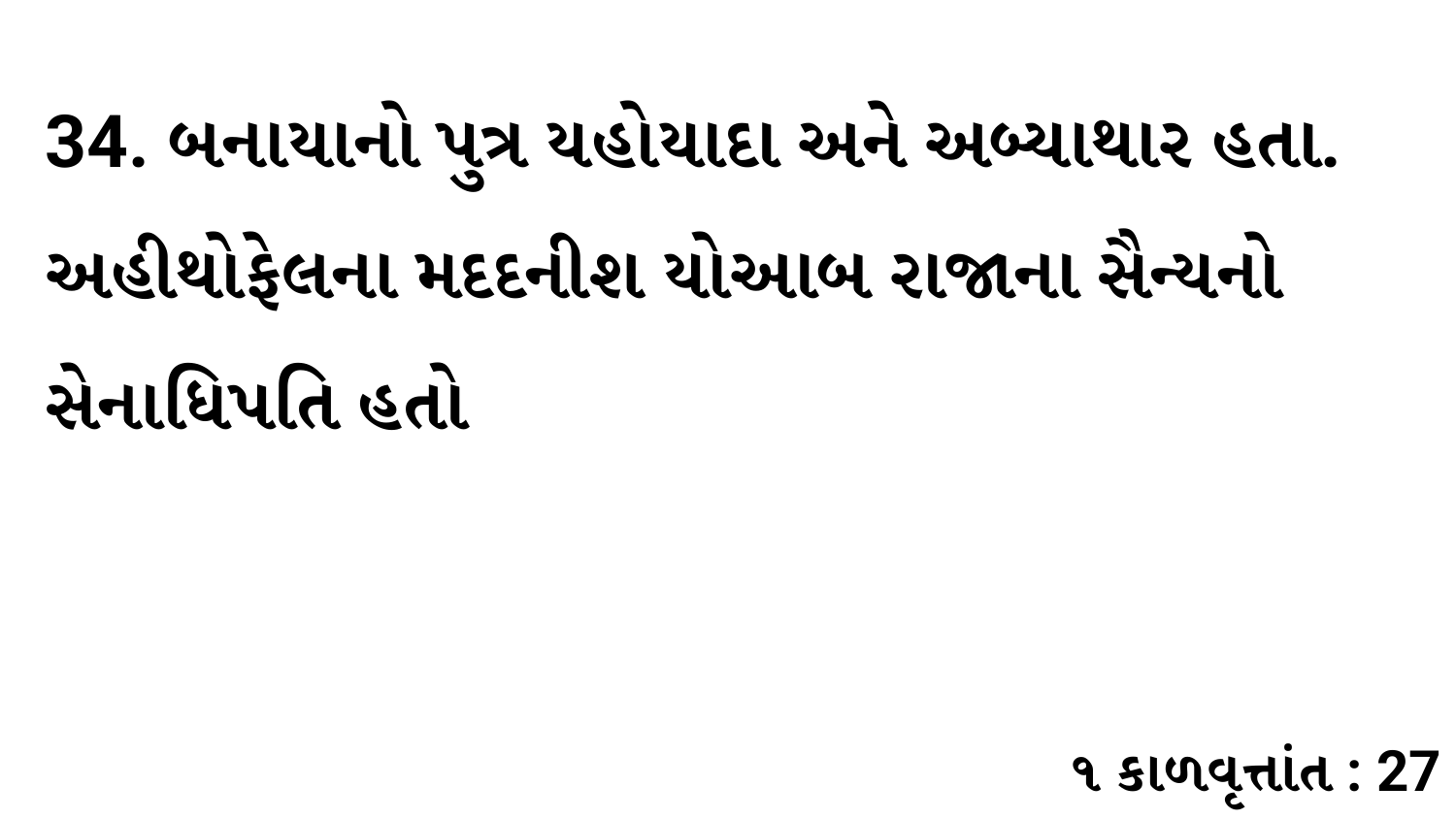

34. બનાયાનો પુત્ર યહોયાદા અને અબ્યાથાર હતા. અહીથોફેલના મદદનીશ યોઆબ રાજાના સૈન્યનો સેનાધિપતિ હતો
૧ કાળવૃત્તાંત : 27